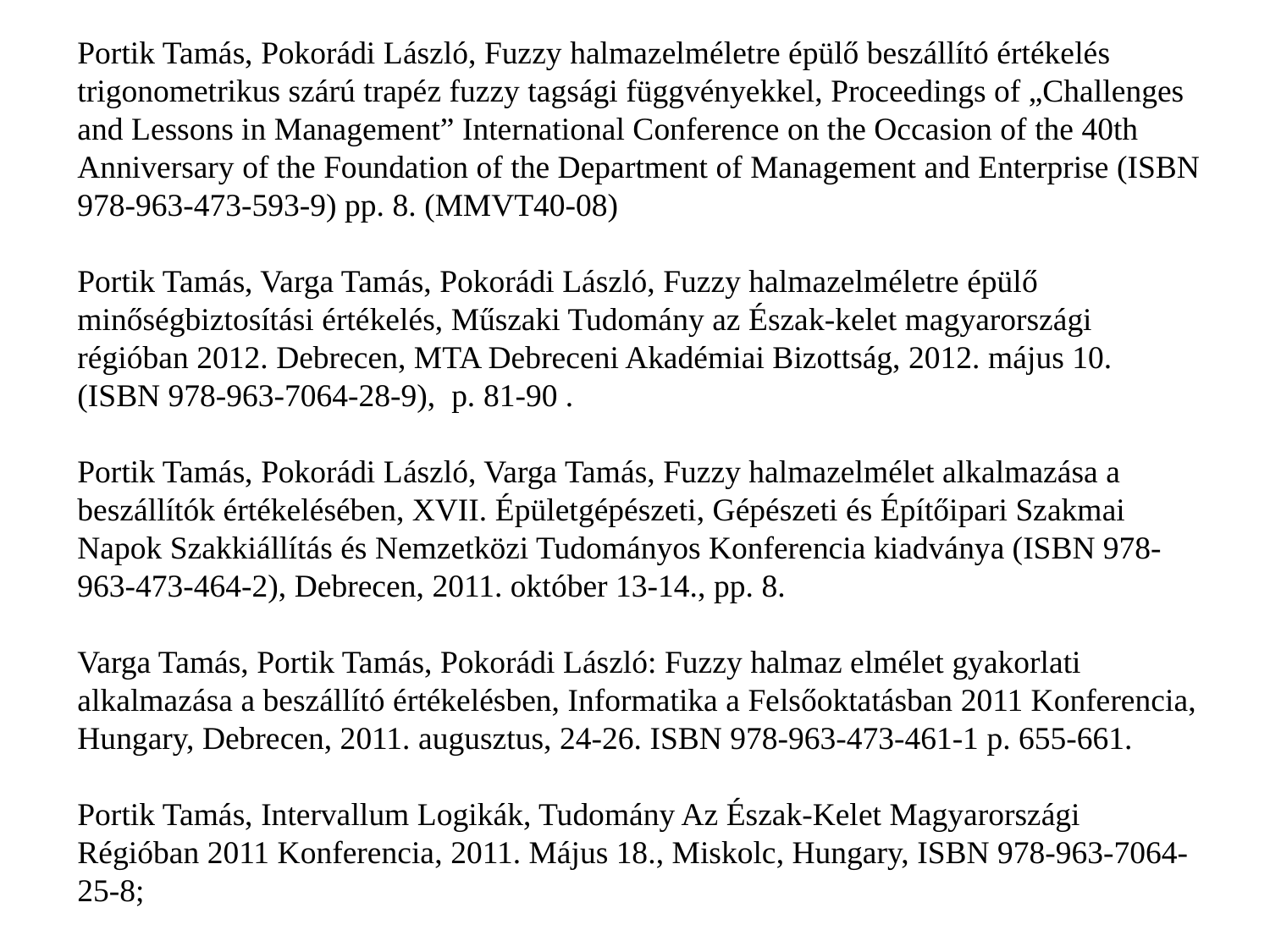

Portik Tamás, Pokorádi László, Fuzzy halmazelméletre épülő beszállító értékelés trigonometrikus szárú trapéz fuzzy tagsági függvényekkel, Proceedings of „Challenges and Lessons in Management” International Conference on the Occasion of the 40th Anniversary of the Foundation of the Department of Management and Enterprise (ISBN 978-963-473-593-9) pp. 8. (MMVT40-08)

Portik Tamás, Varga Tamás, Pokorádi László, Fuzzy halmazelméletre épülő minőségbiztosítási értékelés, Műszaki Tudomány az Észak-kelet magyarországi régióban 2012. Debrecen, MTA Debreceni Akadémiai Bizottság, 2012. május 10. (ISBN 978-963-7064-28-9),  p. 81-90 .

Portik Tamás, Pokorádi László, Varga Tamás, Fuzzy halmazelmélet alkalmazása a beszállítók értékelésében, XVII. Épületgépészeti, Gépészeti és Építőipari Szakmai Napok Szakkiállítás és Nemzetközi Tudományos Konferencia kiadványa (ISBN 978-963-473-464-2), Debrecen, 2011. október 13-14., pp. 8.

Varga Tamás, Portik Tamás, Pokorádi László: Fuzzy halmaz elmélet gyakorlati alkalmazása a beszállító értékelésben, Informatika a Felsőoktatásban 2011 Konferencia, Hungary, Debrecen, 2011. augusztus, 24-26. ISBN 978-963-473-461-1 p. 655-661.

Portik Tamás, Intervallum Logikák, Tudomány Az Észak-Kelet Magyarországi Régióban 2011 Konferencia, 2011. Május 18., Miskolc, Hungary, ISBN 978-963-7064-25-8;